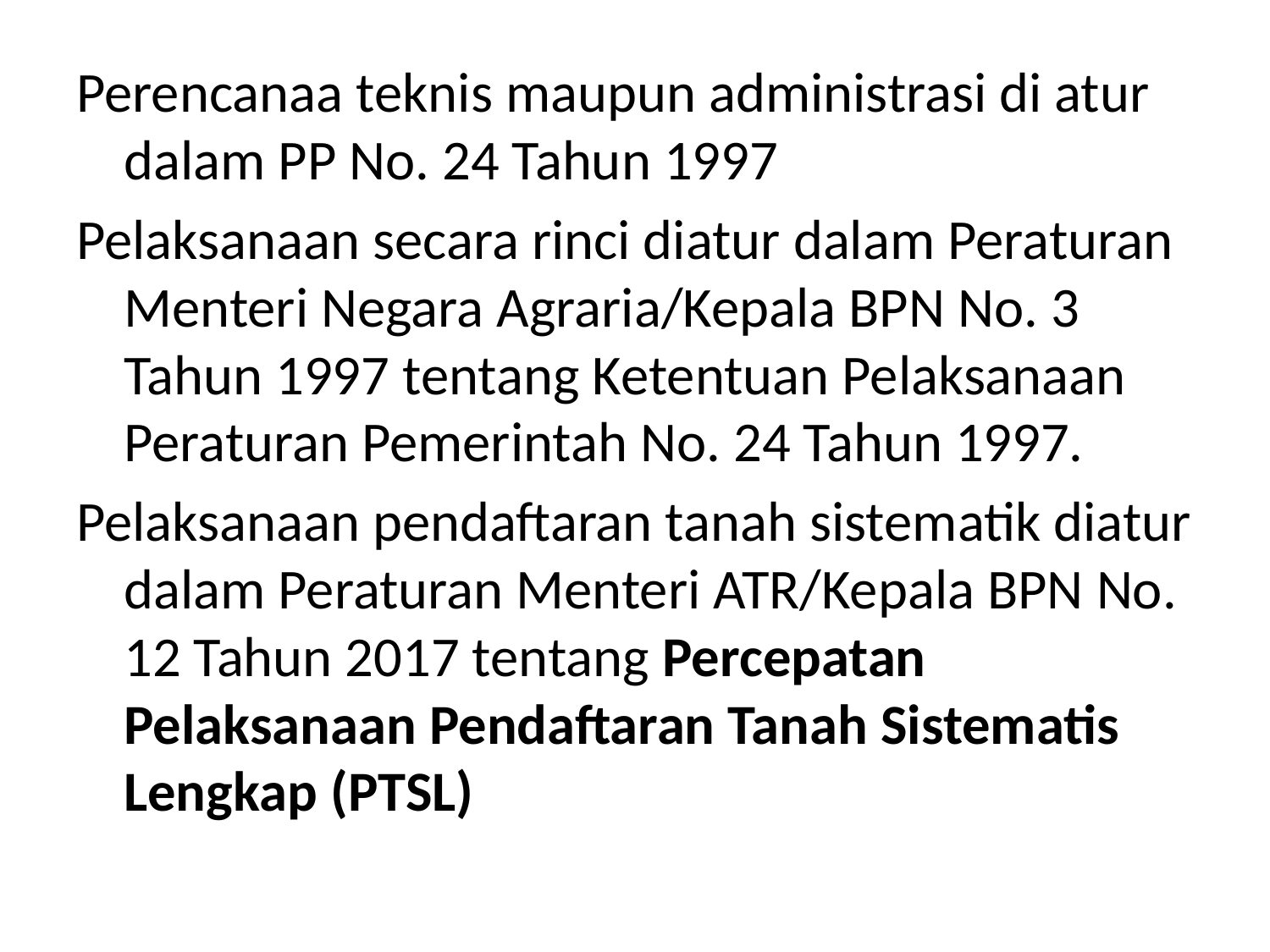

Perencanaa teknis maupun administrasi di atur dalam PP No. 24 Tahun 1997
Pelaksanaan secara rinci diatur dalam Peraturan Menteri Negara Agraria/Kepala BPN No. 3 Tahun 1997 tentang Ketentuan Pelaksanaan Peraturan Pemerintah No. 24 Tahun 1997.
Pelaksanaan pendaftaran tanah sistematik diatur dalam Peraturan Menteri ATR/Kepala BPN No. 12 Tahun 2017 tentang Percepatan Pelaksanaan Pendaftaran Tanah Sistematis Lengkap (PTSL)